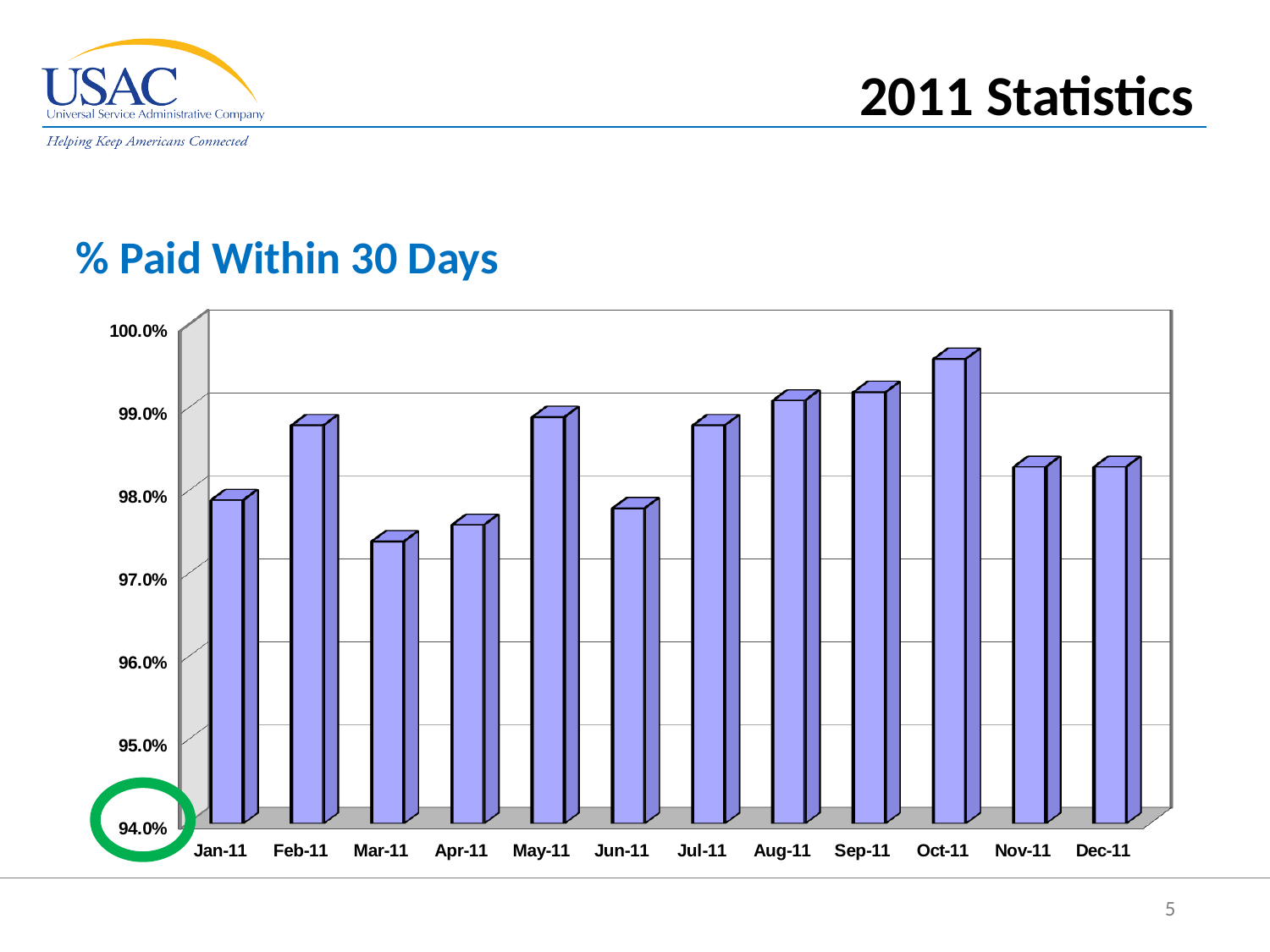

2011 Statistics
% Paid Within 30 Days

[unsupported chart]